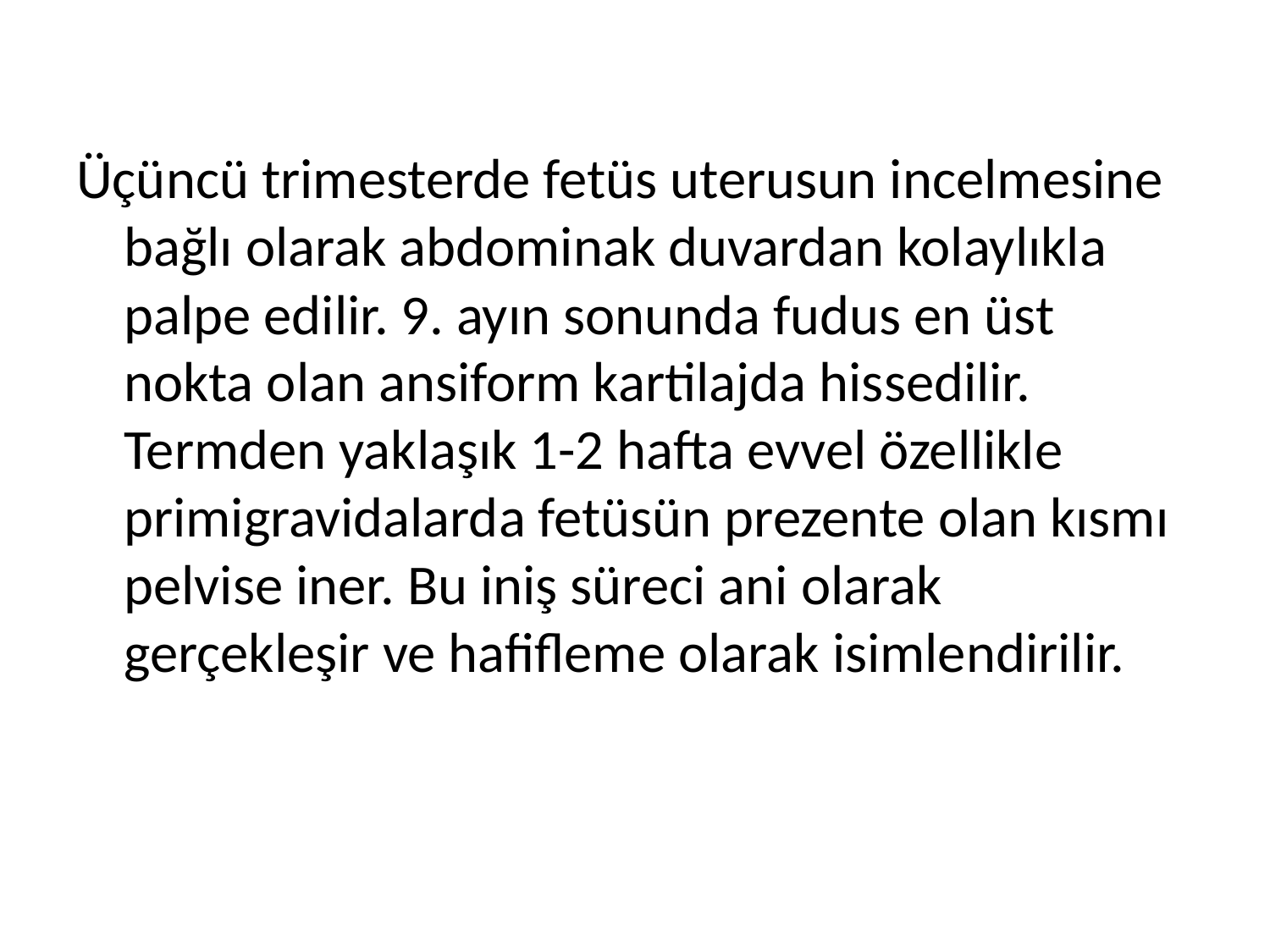

Üçüncü trimesterde fetüs uterusun incelmesine bağlı olarak abdominak duvardan kolaylıkla palpe edilir. 9. ayın sonunda fudus en üst nokta olan ansiform kartilajda hissedilir. Termden yaklaşık 1-2 hafta evvel özellikle primigravidalarda fetüsün prezente olan kısmı pelvise iner. Bu iniş süreci ani olarak gerçekleşir ve hafifleme olarak isimlendirilir.